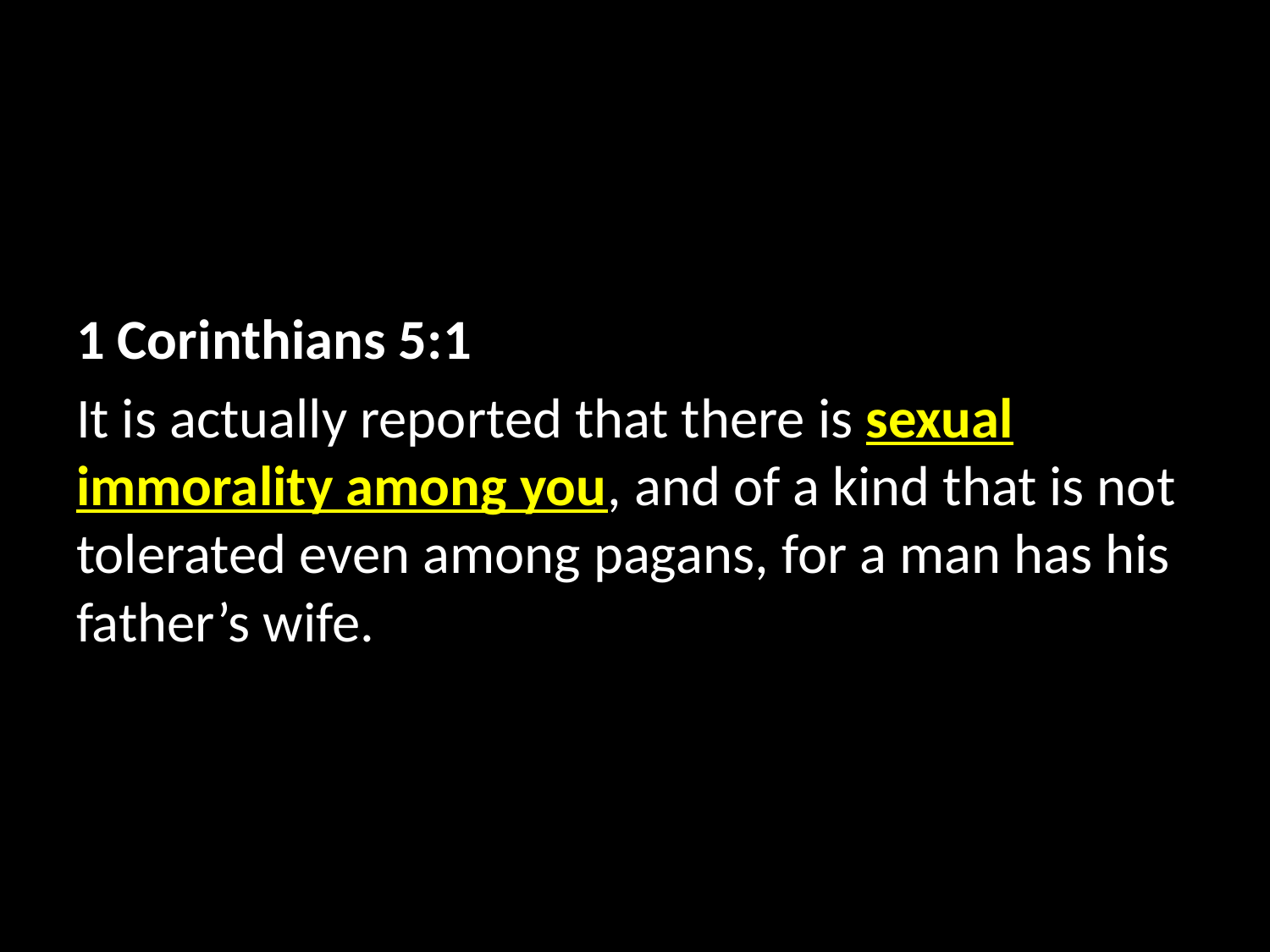

1 Corinthians 5:1
It is actually reported that there is sexual immorality among you, and of a kind that is not tolerated even among pagans, for a man has his father’s wife.